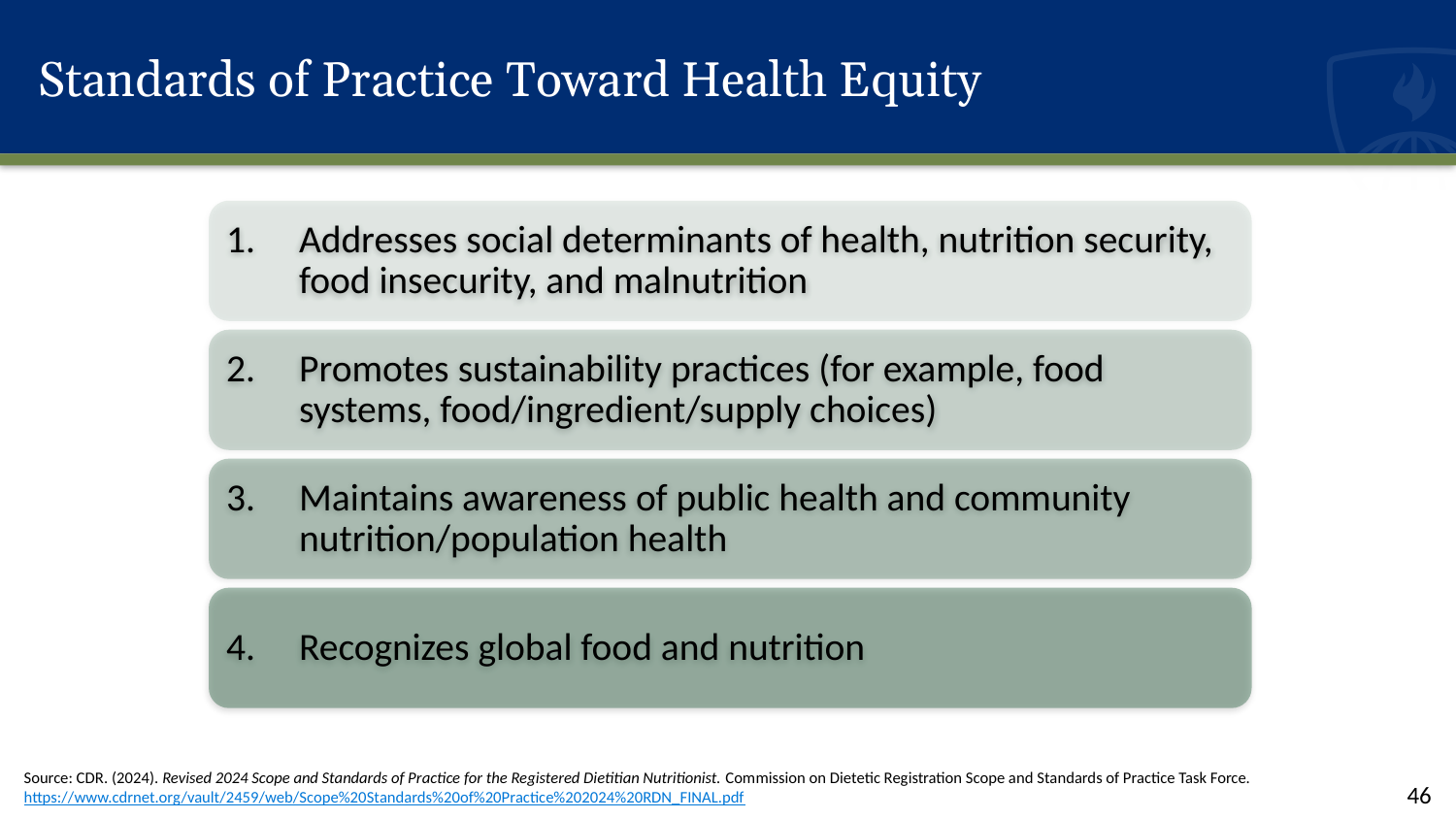

# Standards of Practice Toward Health Equity
Addresses social determinants of health, nutrition security, food insecurity, and malnutrition
Promotes sustainability practices (for example, food systems, food/ingredient/supply choices)
Maintains awareness of public health and community nutrition/population health
Recognizes global food and nutrition
Source: CDR. (2024). Revised 2024 Scope and Standards of Practice for the Registered Dietitian Nutritionist. Commission on Dietetic Registration Scope and Standards of Practice Task Force. https://www.cdrnet.org/vault/2459/web/Scope%20Standards%20of%20Practice%202024%20RDN_FINAL.pdf
46